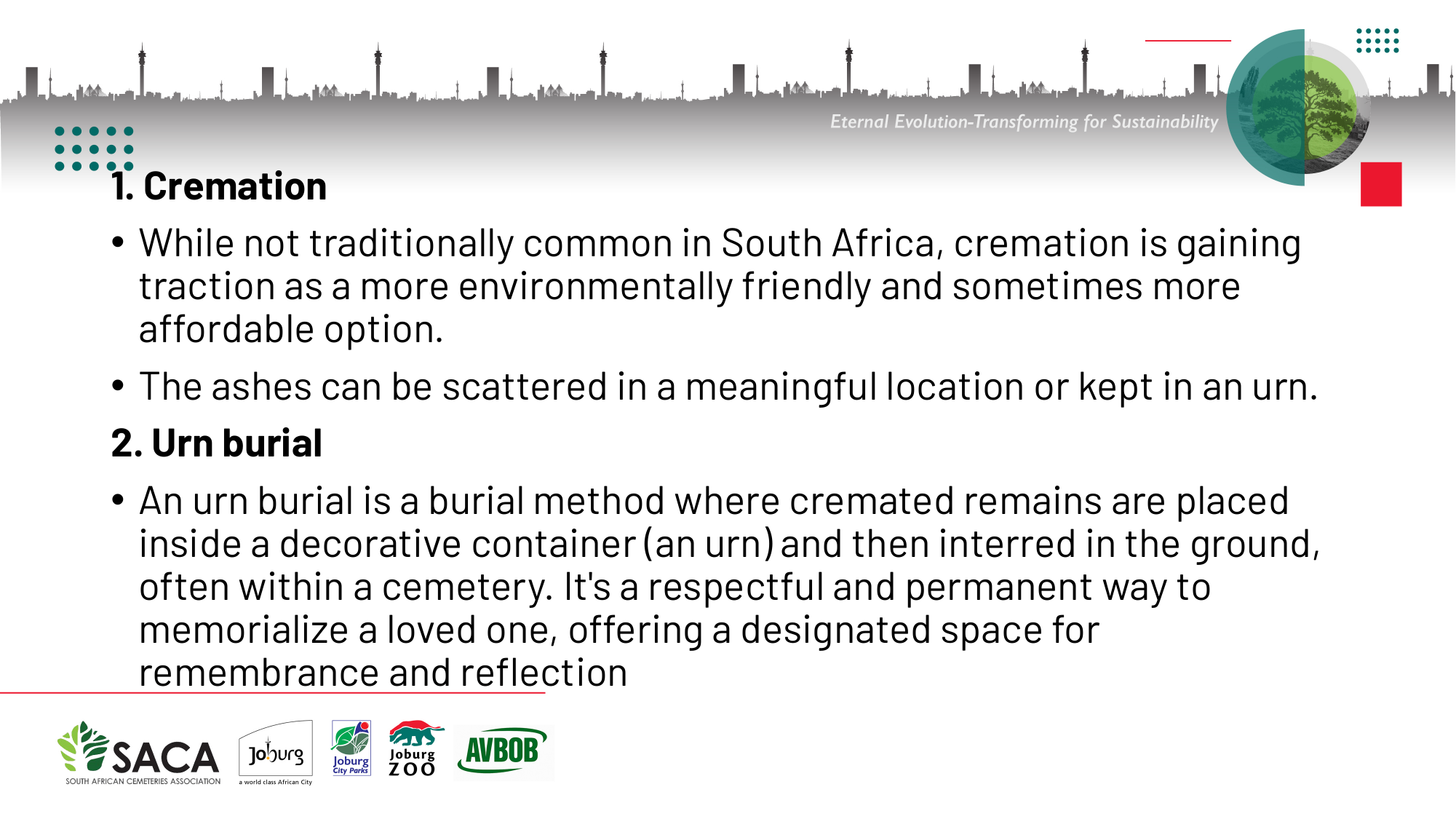

1. Cremation
While not traditionally common in South Africa, cremation is gaining traction as a more environmentally friendly and sometimes more affordable option.
The ashes can be scattered in a meaningful location or kept in an urn.
2. Urn burial
An urn burial is a burial method where cremated remains are placed inside a decorative container (an urn) and then interred in the ground, often within a cemetery. It's a respectful and permanent way to memorialize a loved one, offering a designated space for remembrance and reflection